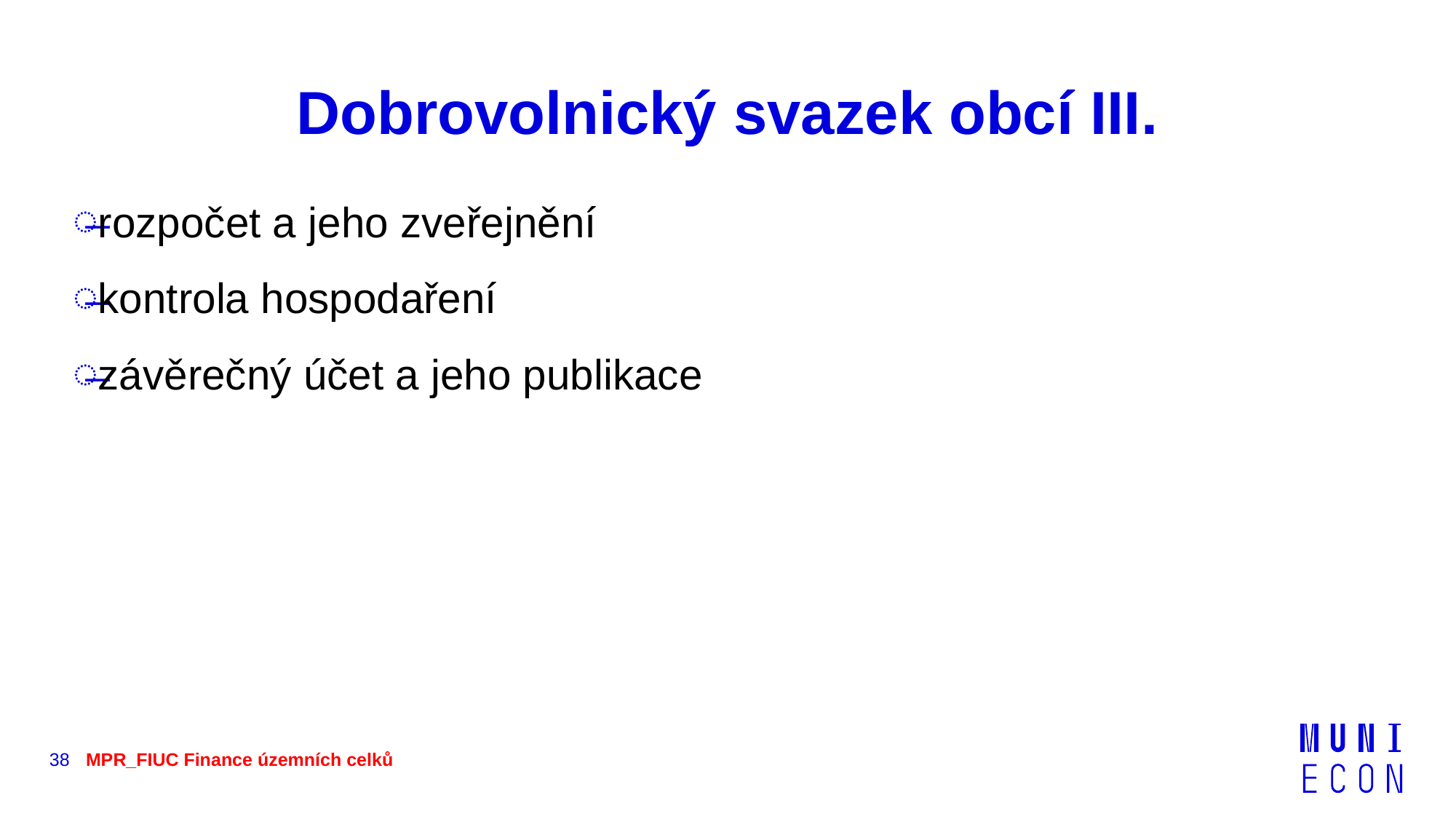

# Dobrovolnický svazek obcí III.
rozpočet a jeho zveřejnění
kontrola hospodaření
závěrečný účet a jeho publikace

38
MPR_FIUC Finance územních celků